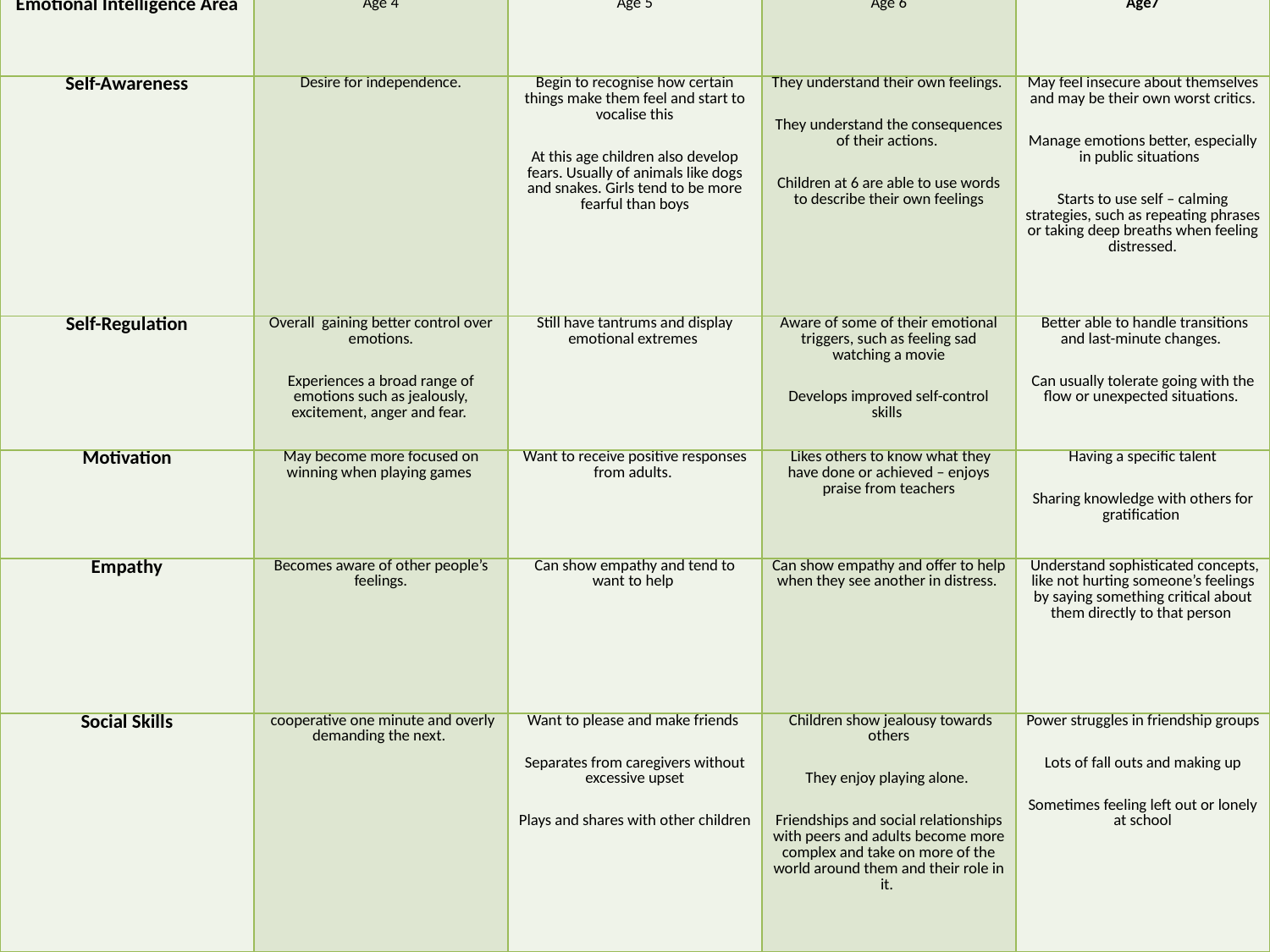

| Emotional Intelligence Area | Age 4 | Age 5 | Age 6 | Age7 |
| --- | --- | --- | --- | --- |
| Self-Awareness | Desire for independence. | Begin to recognise how certain things make them feel and start to vocalise this At this age children also develop fears. Usually of animals like dogs and snakes. Girls tend to be more fearful than boys | They understand their own feelings. They understand the consequences of their actions. Children at 6 are able to use words to describe their own feelings | May feel insecure about themselves and may be their own worst critics. Manage emotions better, especially in public situations  Starts to use self – calming strategies, such as repeating phrases or taking deep breaths when feeling distressed. |
| Self-Regulation | Overall gaining better control over emotions. Experiences a broad range of emotions such as jealously, excitement, anger and fear. | Still have tantrums and display emotional extremes | Aware of some of their emotional triggers, such as feeling sad watching a movie Develops improved self-control skills | Better able to handle transitions and last-minute changes. Can usually tolerate going with the flow or unexpected situations. |
| Motivation | May become more focused on winning when playing games | Want to receive positive responses from adults. | Likes others to know what they have done or achieved – enjoys praise from teachers | Having a specific talent Sharing knowledge with others for gratification |
| Empathy | Becomes aware of other people’s feelings. | Can show empathy and tend to want to help | Can show empathy and offer to help when they see another in distress. | Understand sophisticated concepts, like not hurting someone’s feelings by saying something critical about them directly to that person |
| Social Skills | cooperative one minute and overly demanding the next. | Want to please and make friends Separates from caregivers without excessive upset Plays and shares with other children | Children show jealousy towards others They enjoy playing alone. Friendships and social relationships with peers and adults become more complex and take on more of the world around them and their role in it. | Power struggles in friendship groups Lots of fall outs and making up Sometimes feeling left out or lonely at school |